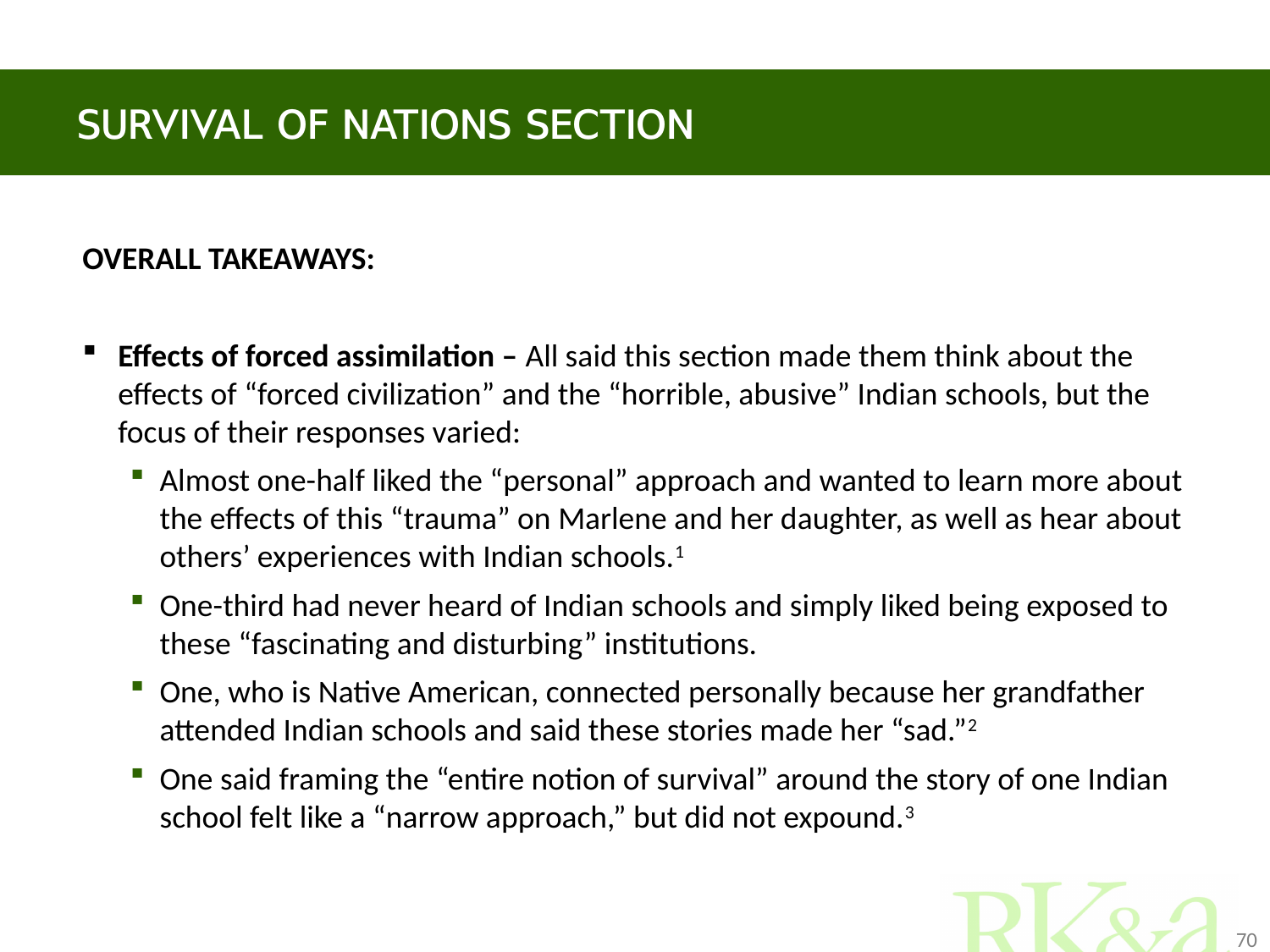

# Survival of nations section
OVERALL TAKEAWAYS:

Effects of forced assimilation – All said this section made them think about the effects of “forced civilization” and the “horrible, abusive” Indian schools, but the focus of their responses varied:
Almost one-half liked the “personal” approach and wanted to learn more about the effects of this “trauma” on Marlene and her daughter, as well as hear about others’ experiences with Indian schools.1
One-third had never heard of Indian schools and simply liked being exposed to these “fascinating and disturbing” institutions.
One, who is Native American, connected personally because her grandfather attended Indian schools and said these stories made her “sad.”2
One said framing the “entire notion of survival” around the story of one Indian school felt like a “narrow approach,” but did not expound.3

70